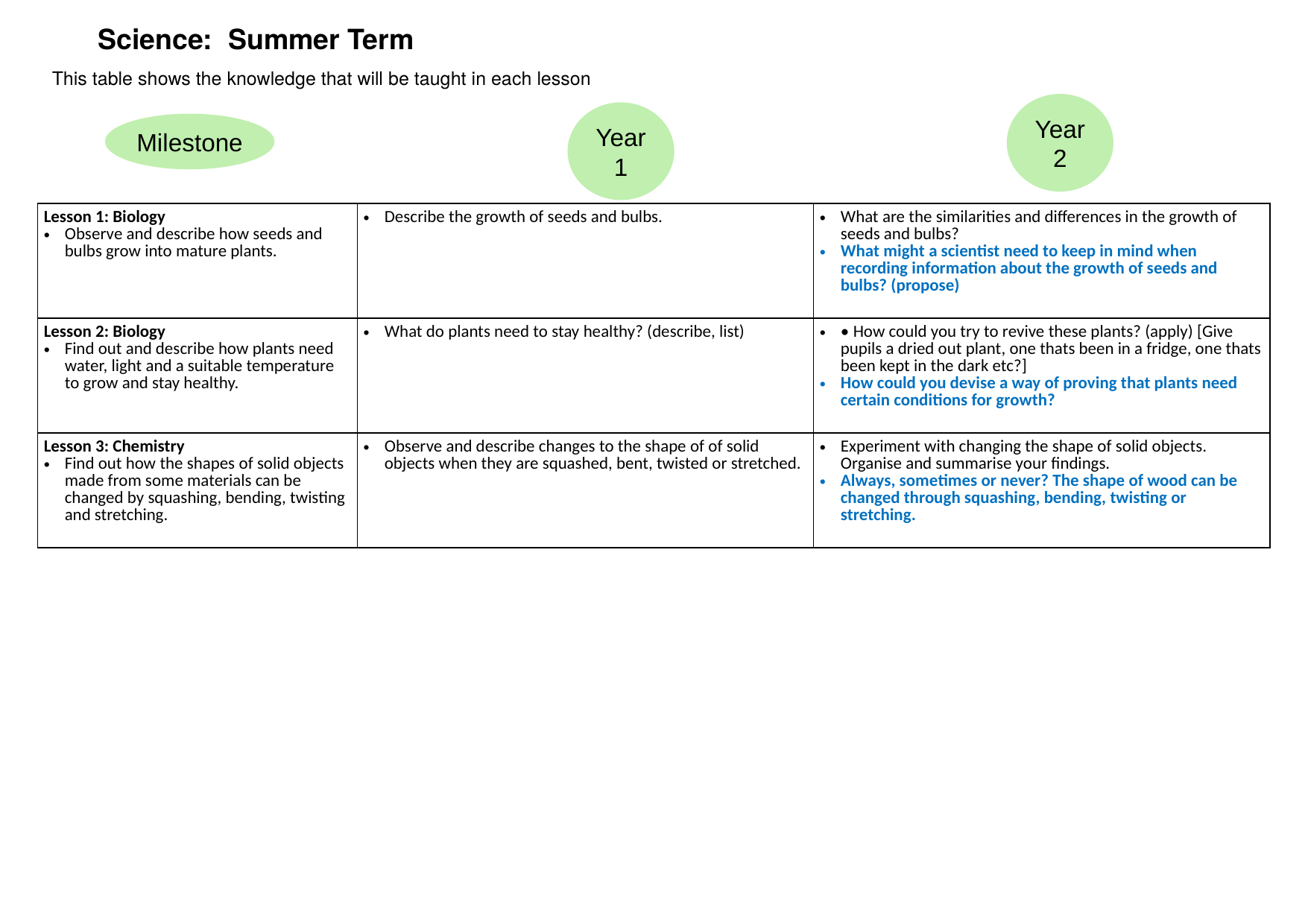

Science:  Summer Term
This table shows the knowledge that will be taught in each lesson
Year 2
Year 1
Milestone
| Lesson 1: Biology Observe and describe how seeds and bulbs grow into mature plants. | Describe the growth of seeds and bulbs. | What are the similarities and differences in the growth of seeds and bulbs? What might a scientist need to keep in mind when recording information about the growth of seeds and bulbs? (propose) |
| --- | --- | --- |
| Lesson 2: Biology Find out and describe how plants need water, light and a suitable temperature to grow and stay healthy. | What do plants need to stay healthy? (describe, list) | • How could you try to revive these plants? (apply) [Give pupils a dried out plant, one thats been in a fridge, one thats been kept in the dark etc?] How could you devise a way of proving that plants need certain conditions for growth? |
| Lesson 3: Chemistry Find out how the shapes of solid objects made from some materials can be changed by squashing, bending, twisting and stretching. | Observe and describe changes to the shape of of solid objects when they are squashed, bent, twisted or stretched. | Experiment with changing the shape of solid objects. Organise and summarise your findings. Always, sometimes or never? The shape of wood can be changed through squashing, bending, twisting or stretching. |